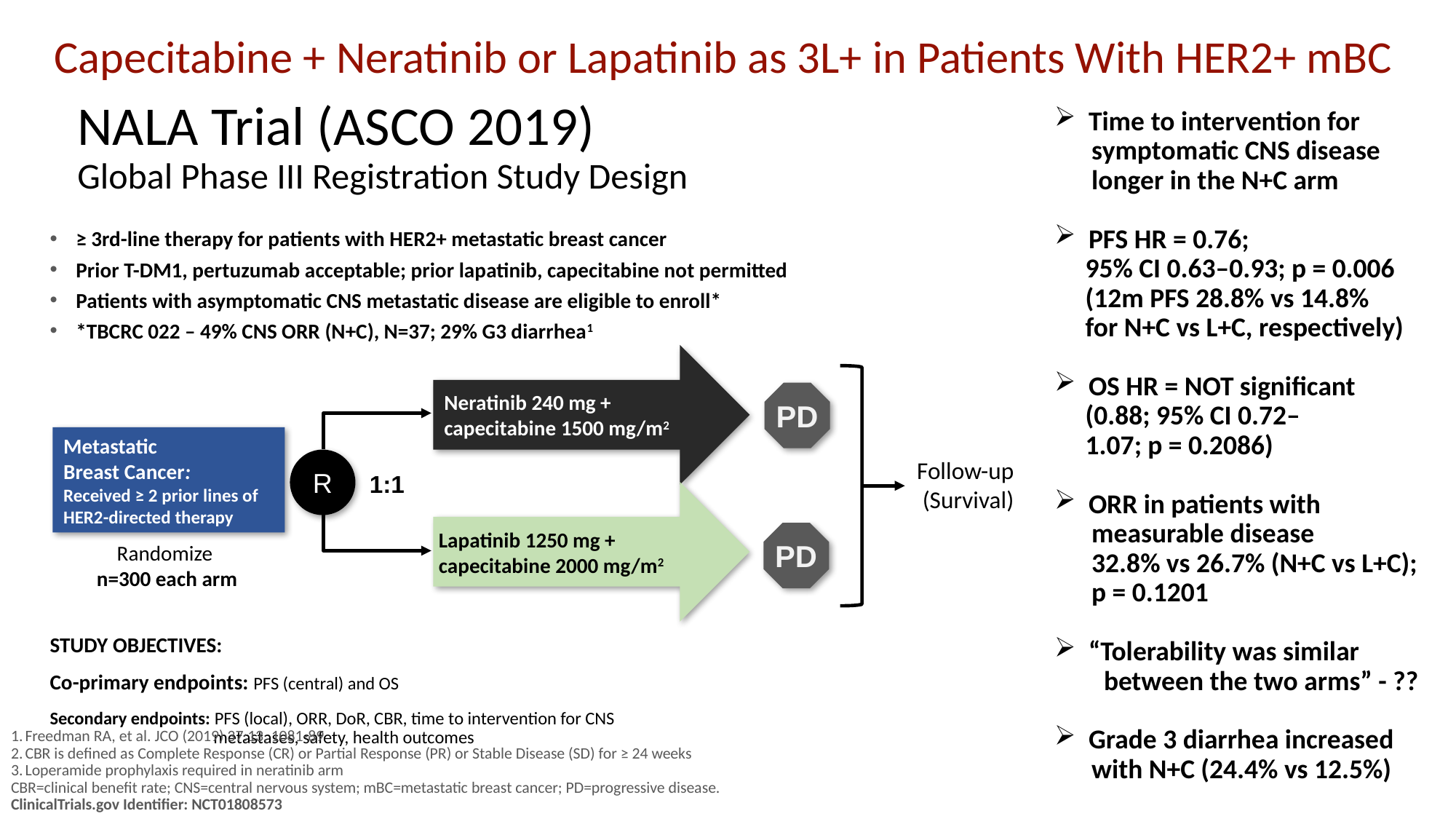

Capecitabine + Neratinib or Lapatinib as 3L+ in Patients With HER2+ mBC
# NALA Trial (ASCO 2019) Global Phase III Registration Study Design
Time to intervention for
      symptomatic CNS disease
      longer in the N+C arm

PFS HR = 0.76;
     95% CI 0.63–0.93; p = 0.006
     (12m PFS 28.8% vs 14.8%
     for N+C vs L+C, respectively)

OS HR = NOT significant
     (0.88; 95% CI 0.72–
     1.07; p = 0.2086)

ORR in patients with
      measurable disease
      32.8% vs 26.7% (N+C vs L+C);
      p = 0.1201

“Tolerability was similar
        between the two arms” - ??

Grade 3 diarrhea increased
      with N+C (24.4% vs 12.5%)
≥ 3rd-line therapy for patients with HER2+ metastatic breast cancer
Prior T-DM1, pertuzumab acceptable; prior lapatinib, capecitabine not permitted
Patients with asymptomatic CNS metastatic disease are eligible to enroll*
*TBCRC 022 – 49% CNS ORR (N+C), N=37; 29% G3 diarrhea1

STUDY OBJECTIVES:
Co-primary endpoints: PFS (central) and OS
Secondary endpoints: PFS (local), ORR, DoR, CBR, time to intervention for CNS
                                         metastases, safety, health outcomes
Neratinib 240 mg + capecitabine 1500 mg/m2

PD

Metastatic
Breast Cancer:
Received ≥ 2 prior lines of HER2-directed therapy
R
Follow-up
(Survival)
1:1
Lapatinib 1250 mg + capecitabine 2000 mg/m2

PD
Randomize
n=300 each arm
Freedman RA, et al. JCO (2019) 37:13, 1081-89
CBR is defined as Complete Response (CR) or Partial Response (PR) or Stable Disease (SD) for ≥ 24 weeks
Loperamide prophylaxis required in neratinib arm
CBR=clinical benefit rate; CNS=central nervous system; mBC=metastatic breast cancer; PD=progressive disease.
ClinicalTrials.gov Identifier: NCT01808573